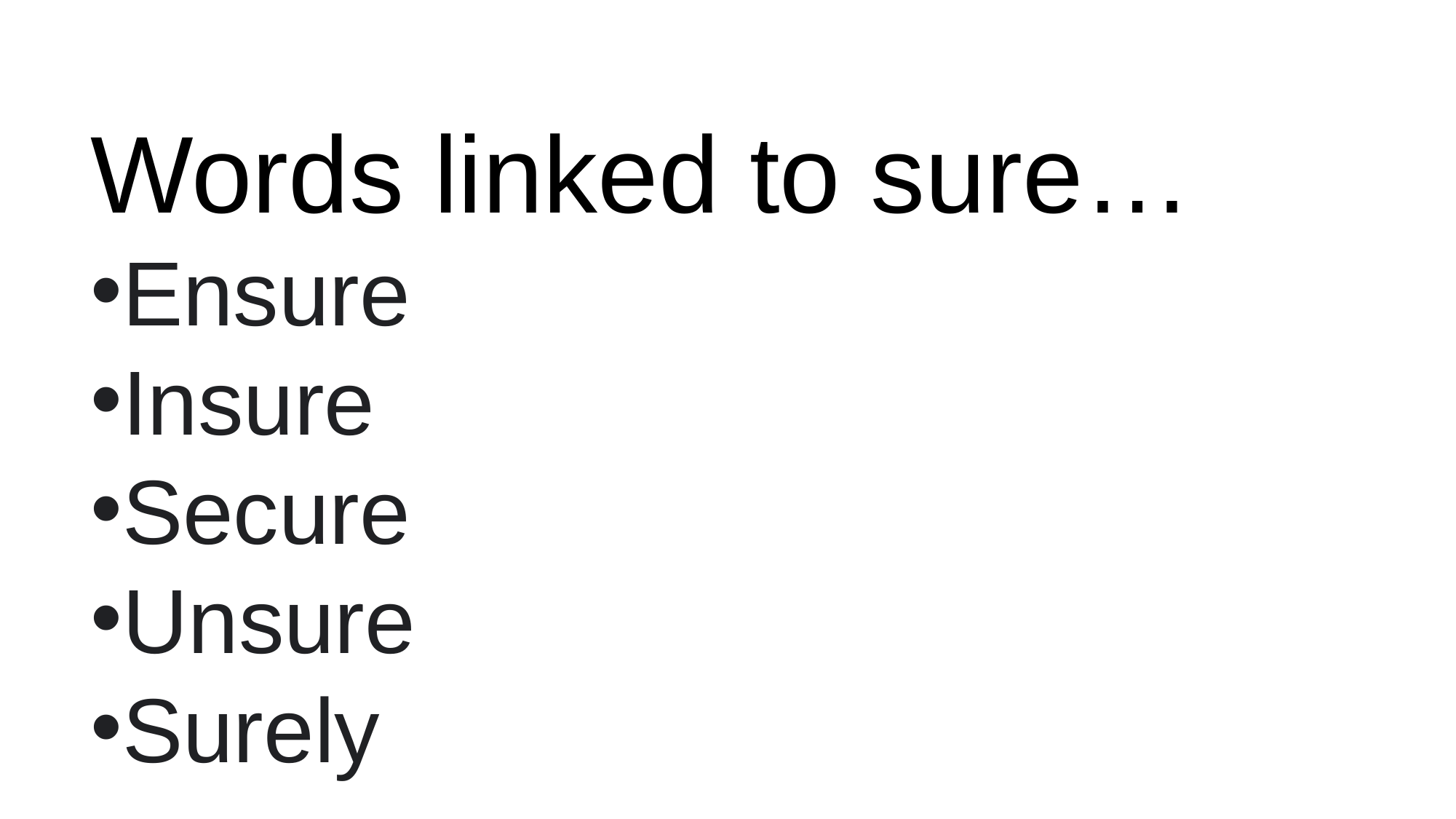

Words linked to sure…
Ensure
Insure
Secure
Unsure
Surely